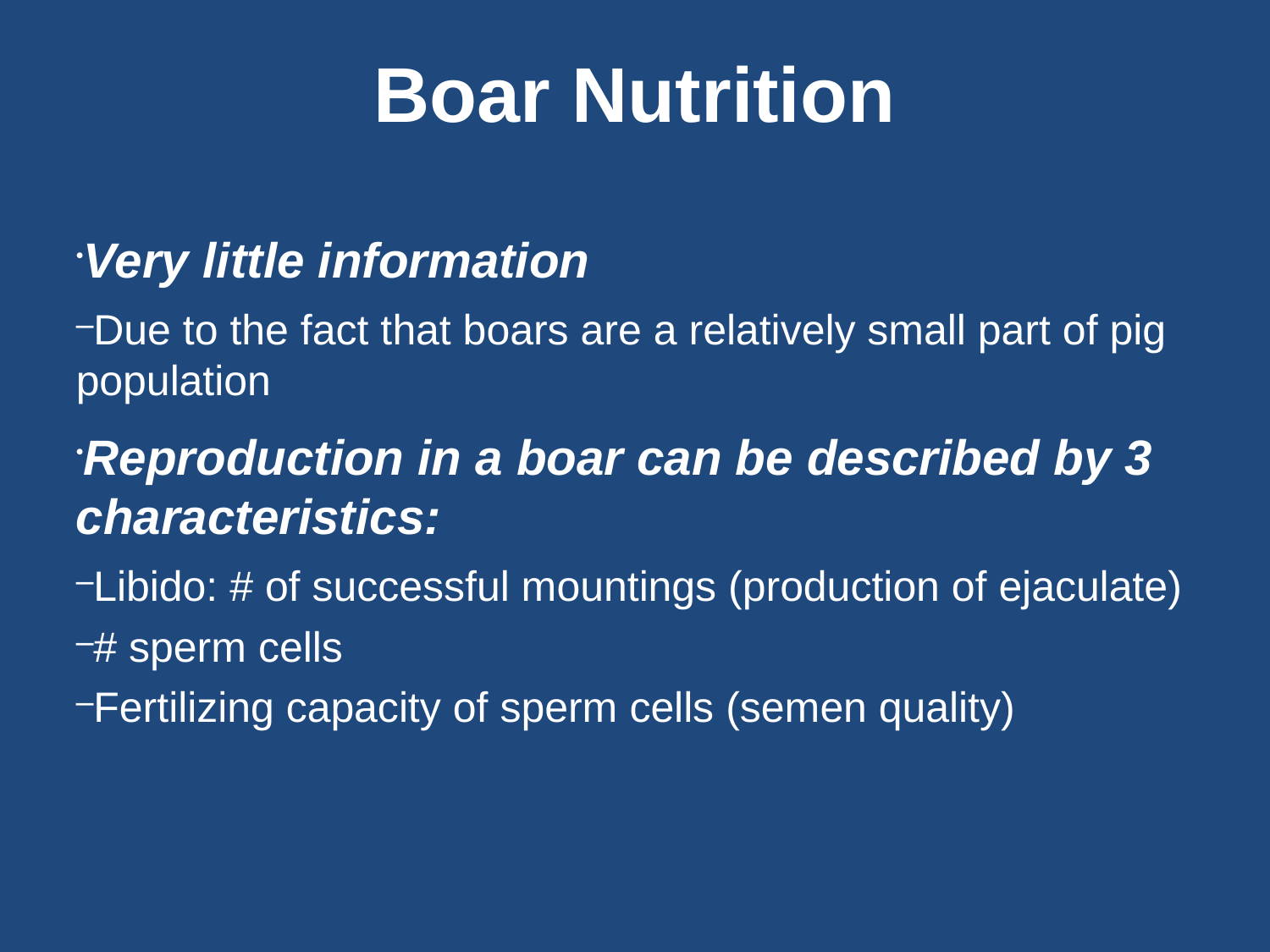

Boar Nutrition
Very little information
Due to the fact that boars are a relatively small part of pig population
Reproduction in a boar can be described by 3 characteristics:
Libido: # of successful mountings (production of ejaculate)
# sperm cells
Fertilizing capacity of sperm cells (semen quality)